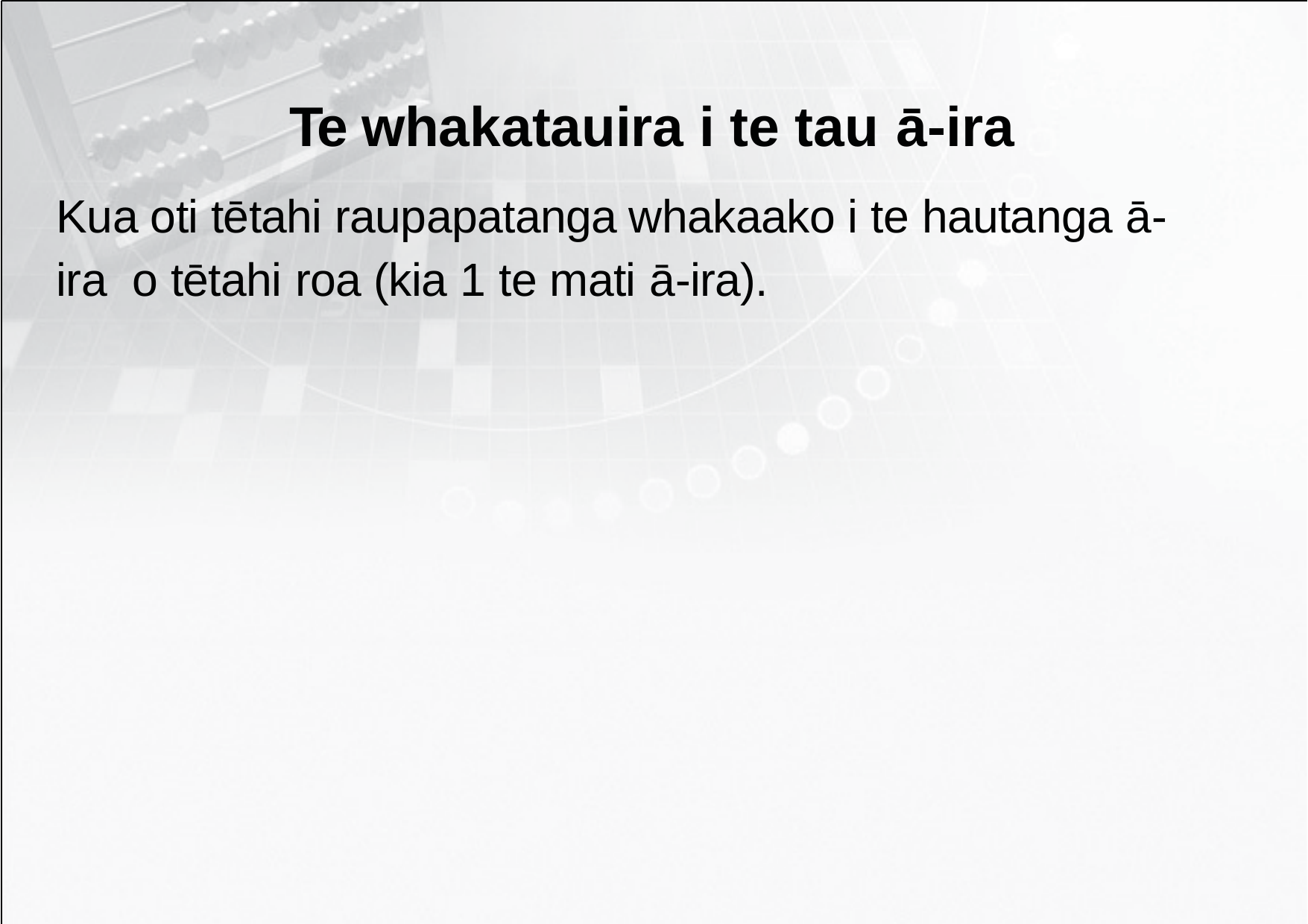

Te whakatauira i te tau ā-ira
Kua oti tētahi raupapatanga whakaako i te hautanga ā-ira  o tētahi roa (kia 1 te mati ā-ira).